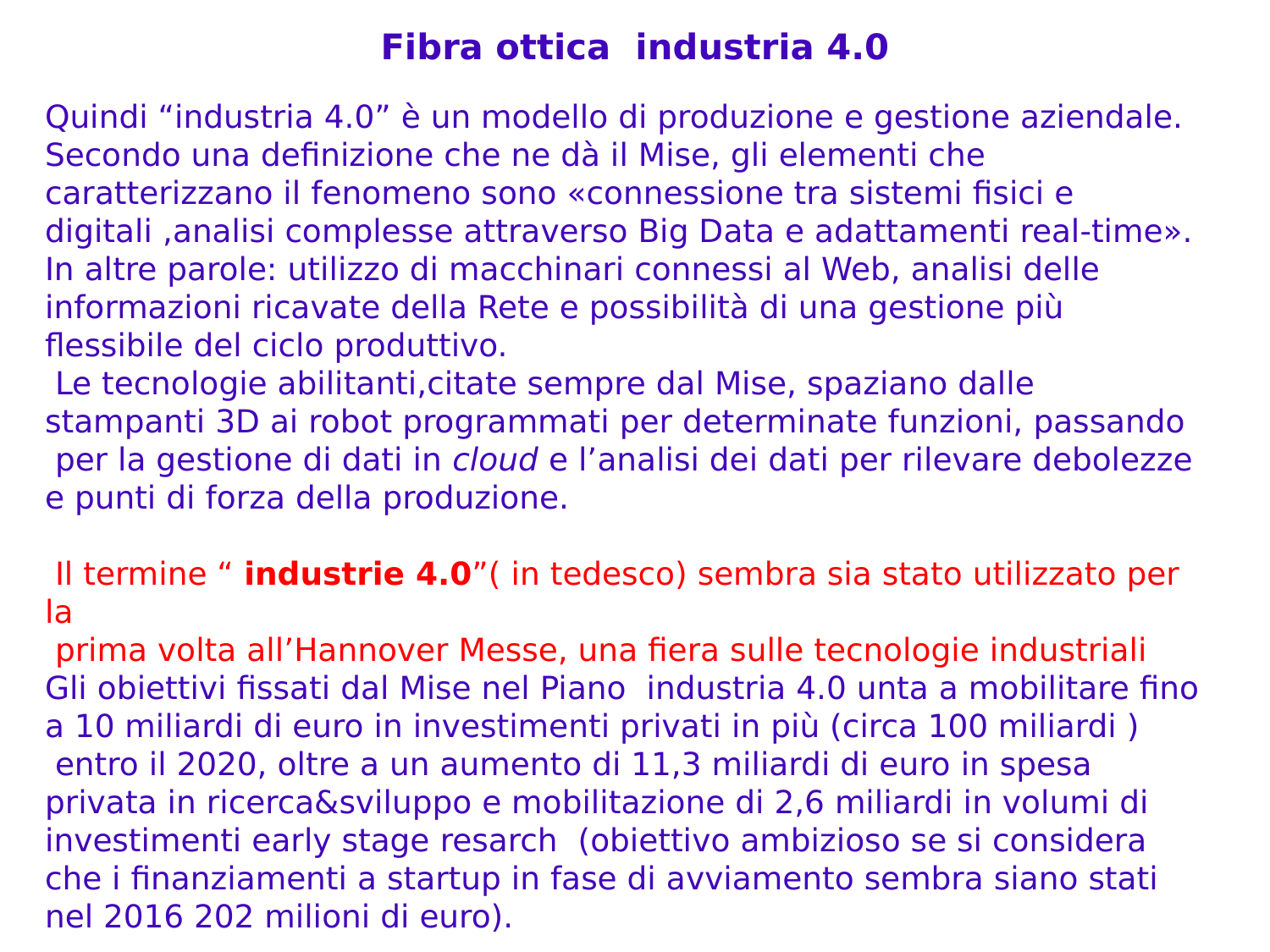

# Fibra ottica  industria 4.0
Quindi “industria 4.0” è un modello di produzione e gestione aziendale.
Secondo una definizione che ne dà il Mise, gli elementi che
caratterizzano il fenomeno sono «connessione tra sistemi fisici e
digitali ,analisi complesse attraverso Big Data e adattamenti real-time».
In altre parole: utilizzo di macchinari connessi al Web, analisi delle
informazioni ricavate della Rete e possibilità di una gestione più
flessibile del ciclo produttivo.
 Le tecnologie abilitanti,citate sempre dal Mise, spaziano dalle
stampanti 3D ai robot programmati per determinate funzioni, passando
 per la gestione di dati in cloud e l’analisi dei dati per rilevare debolezze
e punti di forza della produzione.

 Il termine “ industrie 4.0”( in tedesco) sembra sia stato utilizzato per la
 prima volta all’Hannover Messe, una fiera sulle tecnologie industriali
Gli obiettivi fissati dal Mise nel Piano  industria 4.0 unta a mobilitare fino
a 10 miliardi di euro in investimenti privati in più (circa 100 miliardi )
 entro il 2020, oltre a un aumento di 11,3 miliardi di euro in spesa
privata in ricerca&sviluppo e mobilitazione di 2,6 miliardi in volumi di
investimenti early stage resarch  (obiettivo ambizioso se si considera
che i finanziamenti a startup in fase di avviamento sembra siano stati
nel 2016 202 milioni di euro).